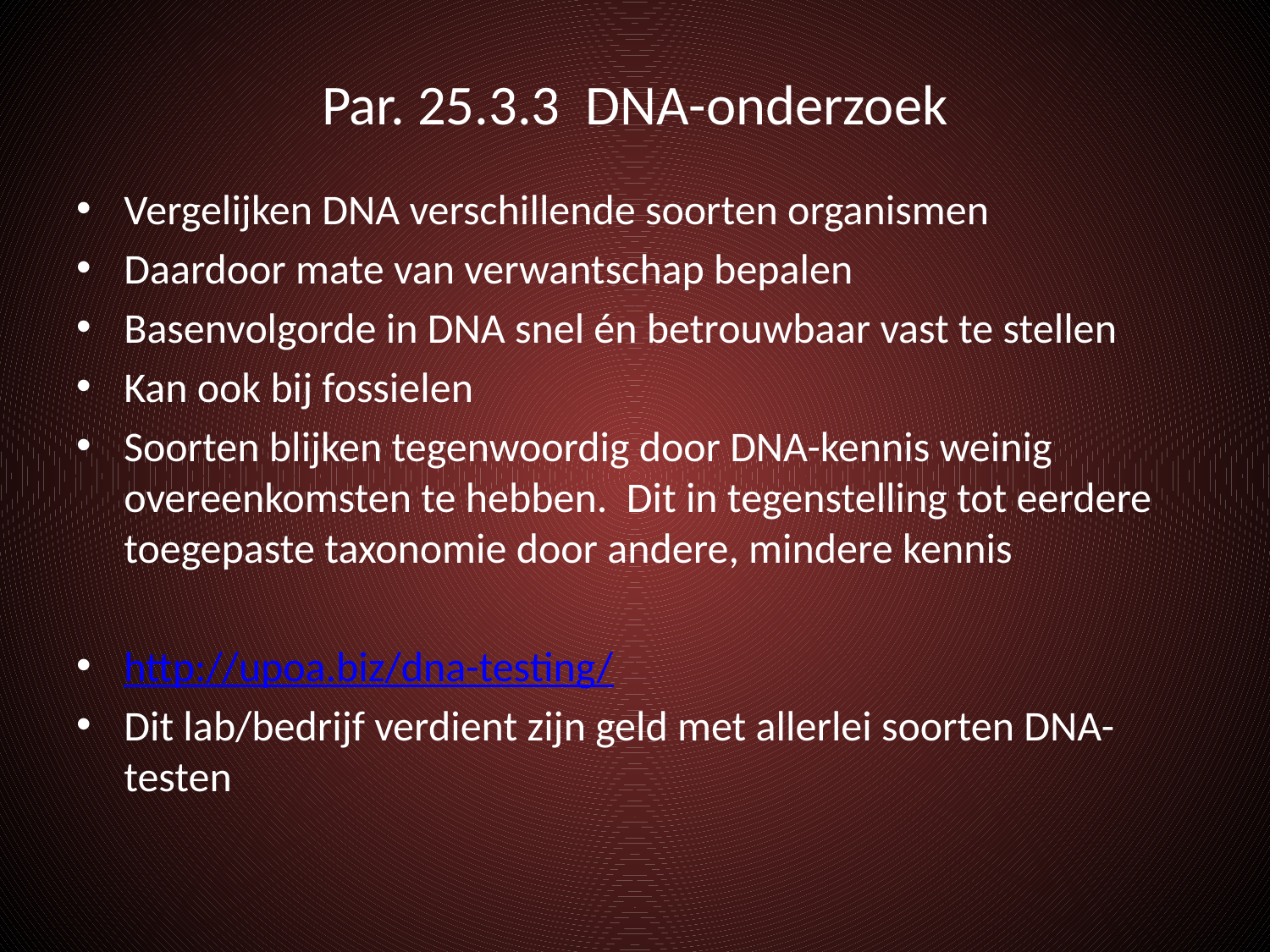

# Par. 25.3.3  DNA-onderzoek
Vergelijken DNA verschillende soorten organismen
Daardoor mate van verwantschap bepalen
Basenvolgorde in DNA snel én betrouwbaar vast te stellen
Kan ook bij fossielen
Soorten blijken tegenwoordig door DNA-kennis weinig overeenkomsten te hebben.  Dit in tegenstelling tot eerdere toegepaste taxonomie door andere, mindere kennis

http://upoa.biz/dna-testing/
Dit lab/bedrijf verdient zijn geld met allerlei soorten DNA-testen